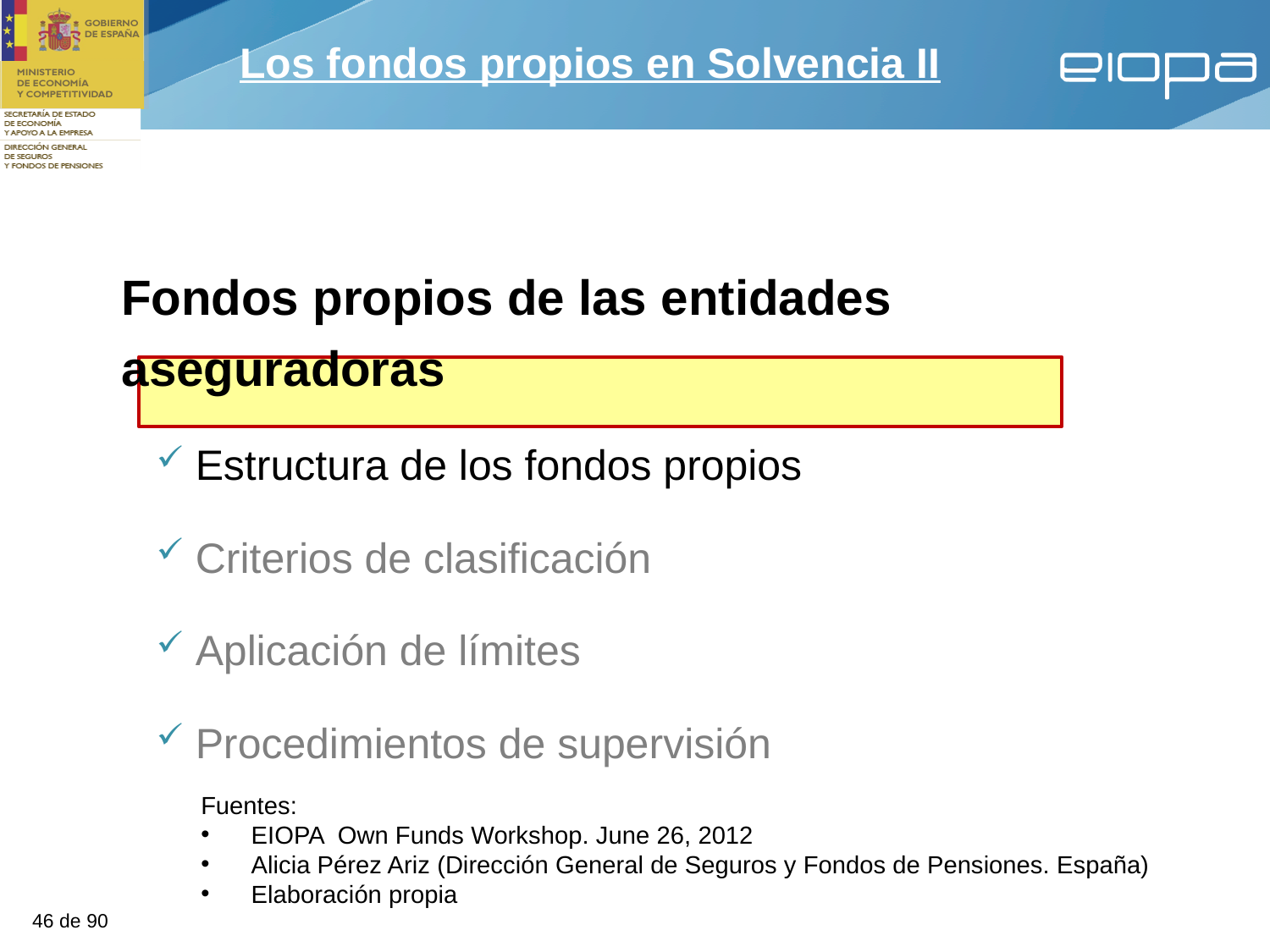

Los fondos propios en Solvencia II
Fondos propios de las entidades aseguradoras
Estructura de los fondos propios
Criterios de clasificación
Aplicación de límites
Procedimientos de supervisión

Fuentes:
EIOPA  Own Funds Workshop. June 26, 2012
Alicia Pérez Ariz (Dirección General de Seguros y Fondos de Pensiones. España)
Elaboración propia